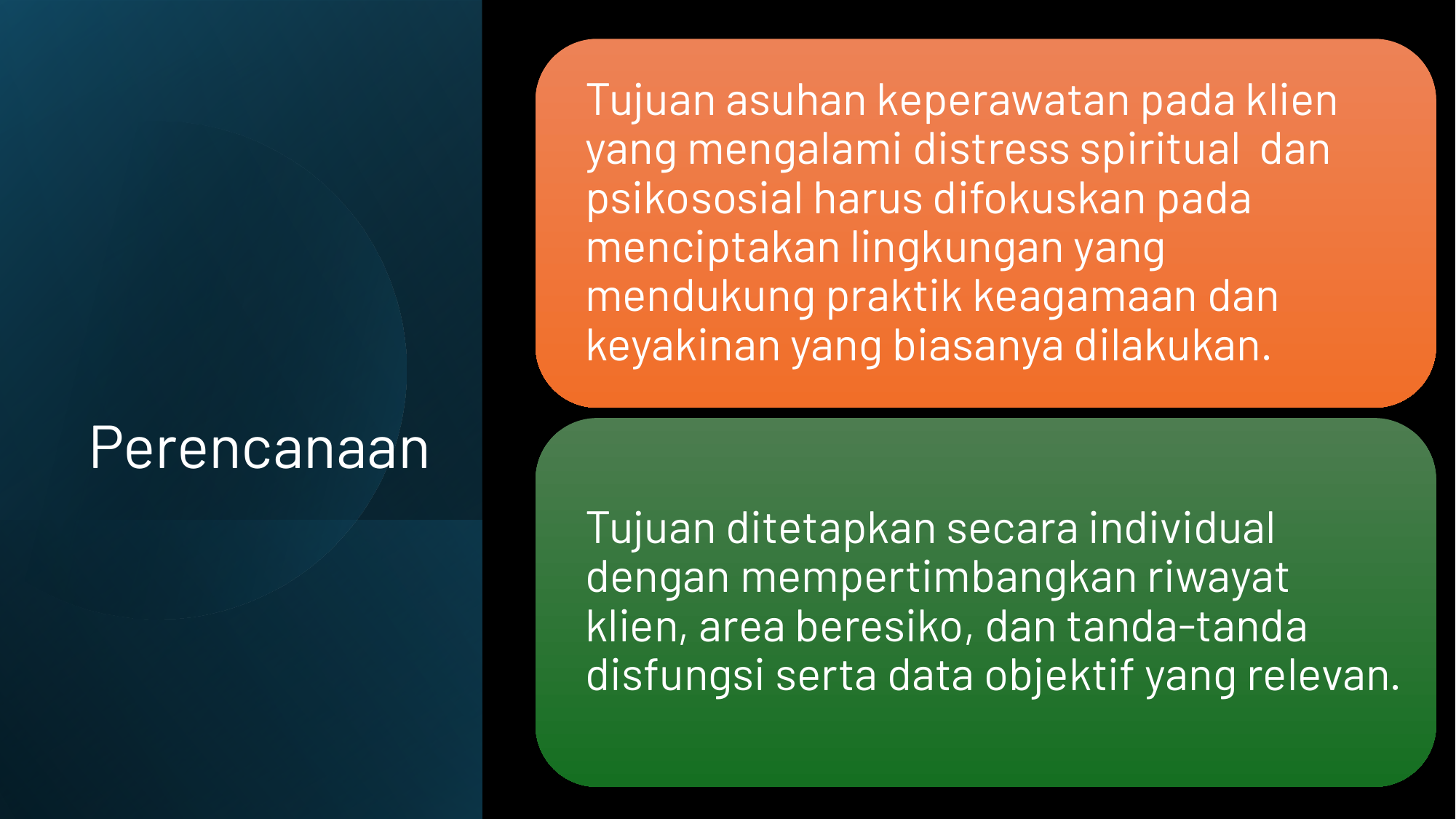

Tujuan asuhan keperawatan pada klien yang mengalami distress spiritual  dan psikososial harus difokuskan pada menciptakan lingkungan yang mendukung praktik keagamaan dan keyakinan yang biasanya dilakukan.
Tujuan ditetapkan secara individual dengan mempertimbangkan riwayat klien, area beresiko, dan tanda-tanda disfungsi serta data objektif yang relevan.

# Perencanaan